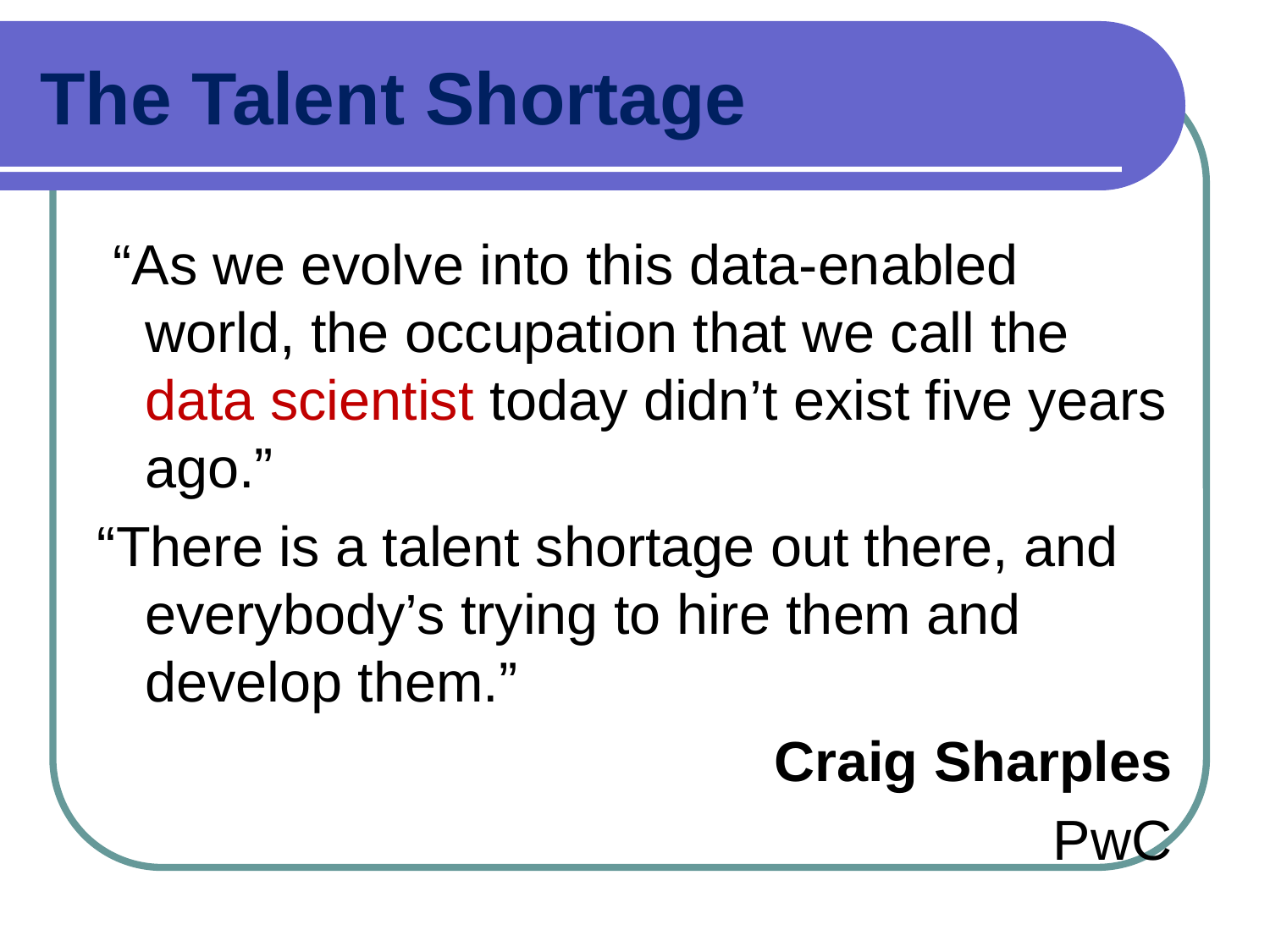

# The Talent Shortage
 “As we evolve into this data-enabled world, the occupation that we call the data scientist today didn’t exist five years ago.”
“There is a talent shortage out there, and everybody’s trying to hire them and develop them.”
Craig Sharples
PwC